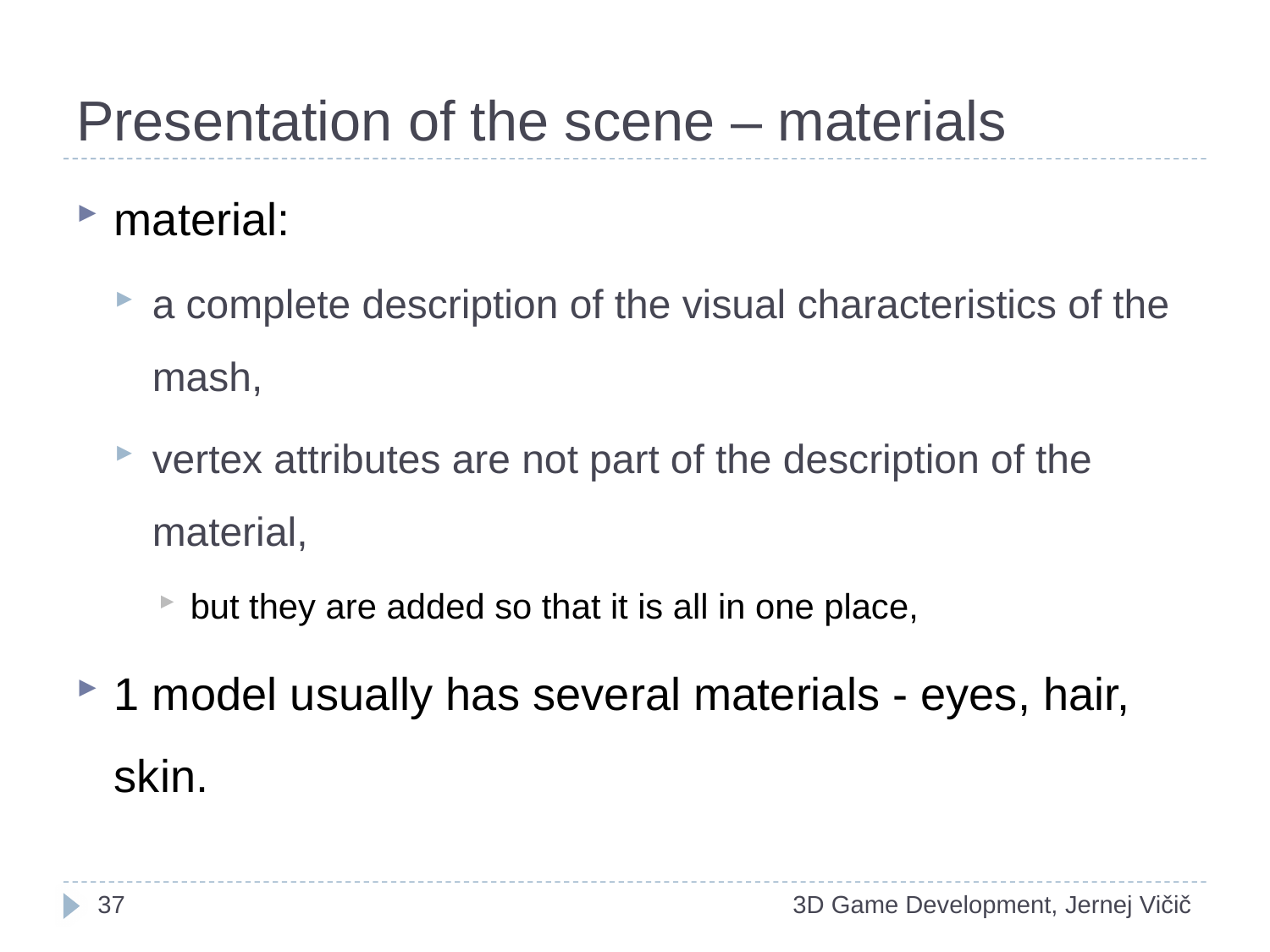

# Presentation of the scene – materials
material:
a complete description of the visual characteristics of the mash,
vertex attributes are not part of the description of the material,
but they are added so that it is all in one place,
1 model usually has several materials - eyes, hair, skin.

37
3D Game Development, Jernej Vičič